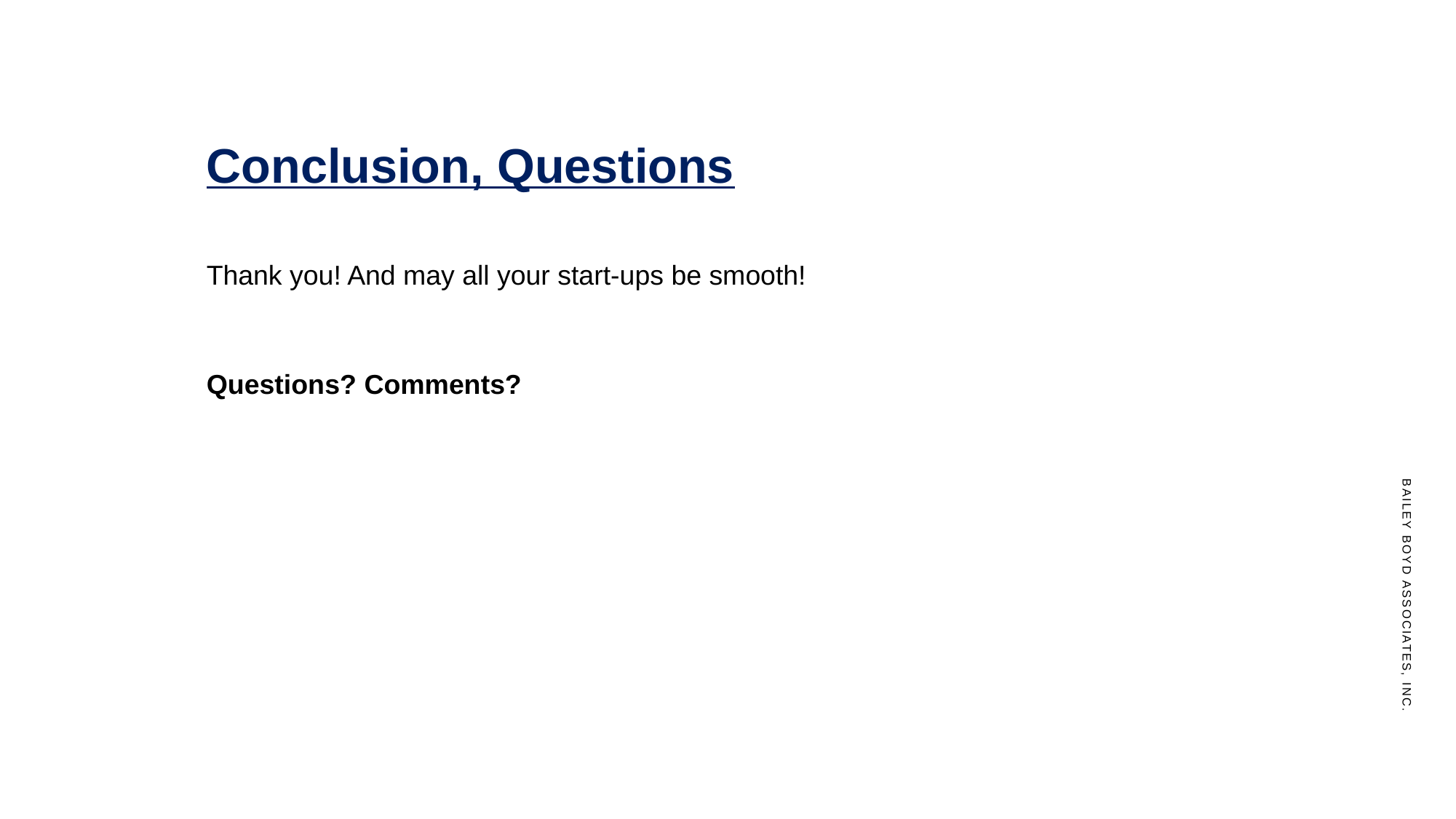

# Conclusion, Questions
Thank you! And may all your start-ups be smooth!

Questions? Comments?
Bailey Boyd Associates, Inc.